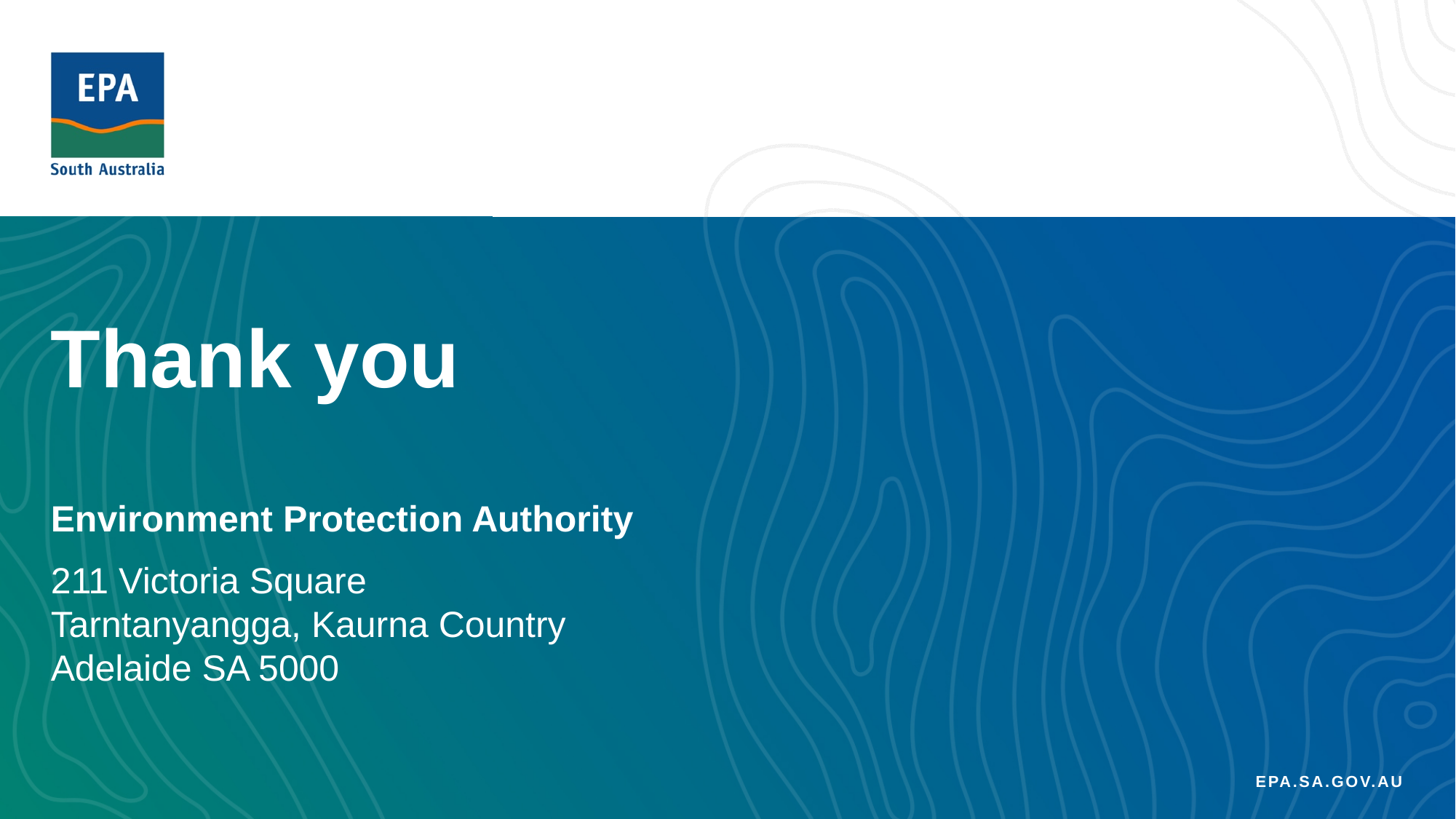

# Thank you
Environment Protection Authority
211 Victoria Square
Tarntanyangga, Kaurna Country
Adelaide SA 5000